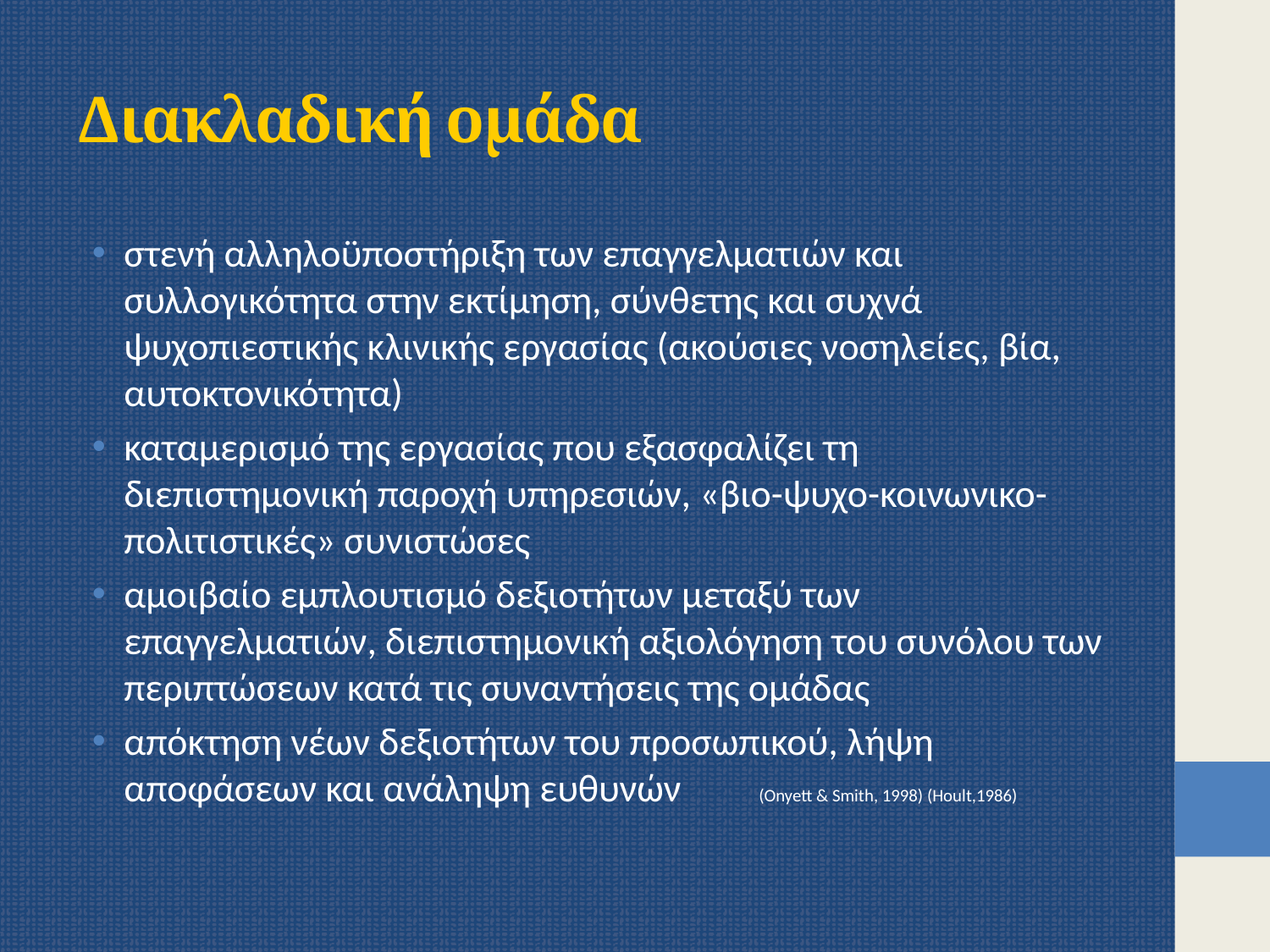

# Διακλαδική ομάδα
στενή αλληλοϋποστήριξη των επαγγελματιών και συλλογικότητα στην εκτίμηση, σύνθετης και συχνά ψυχοπιεστικής κλινικής εργασίας (ακούσιες νοσηλείες, βία, αυτοκτονικότητα)
καταμερισμό της εργασίας που εξασφαλίζει τη διεπιστημονική παροχή υπηρεσιών, «βιο-ψυχο-κοινωνικο-πολιτιστικές» συνιστώσες
αμοιβαίο εμπλουτισμό δεξιοτήτων μεταξύ των επαγγελματιών, διεπιστημονική αξιολόγηση του συνόλου των περιπτώσεων κατά τις συναντήσεις της ομάδας
απόκτηση νέων δεξιοτήτων του προσωπικού, λήψη αποφάσεων και ανάληψη ευθυνών  	(Onyett & Smith, 1998) (Hoult,1986)